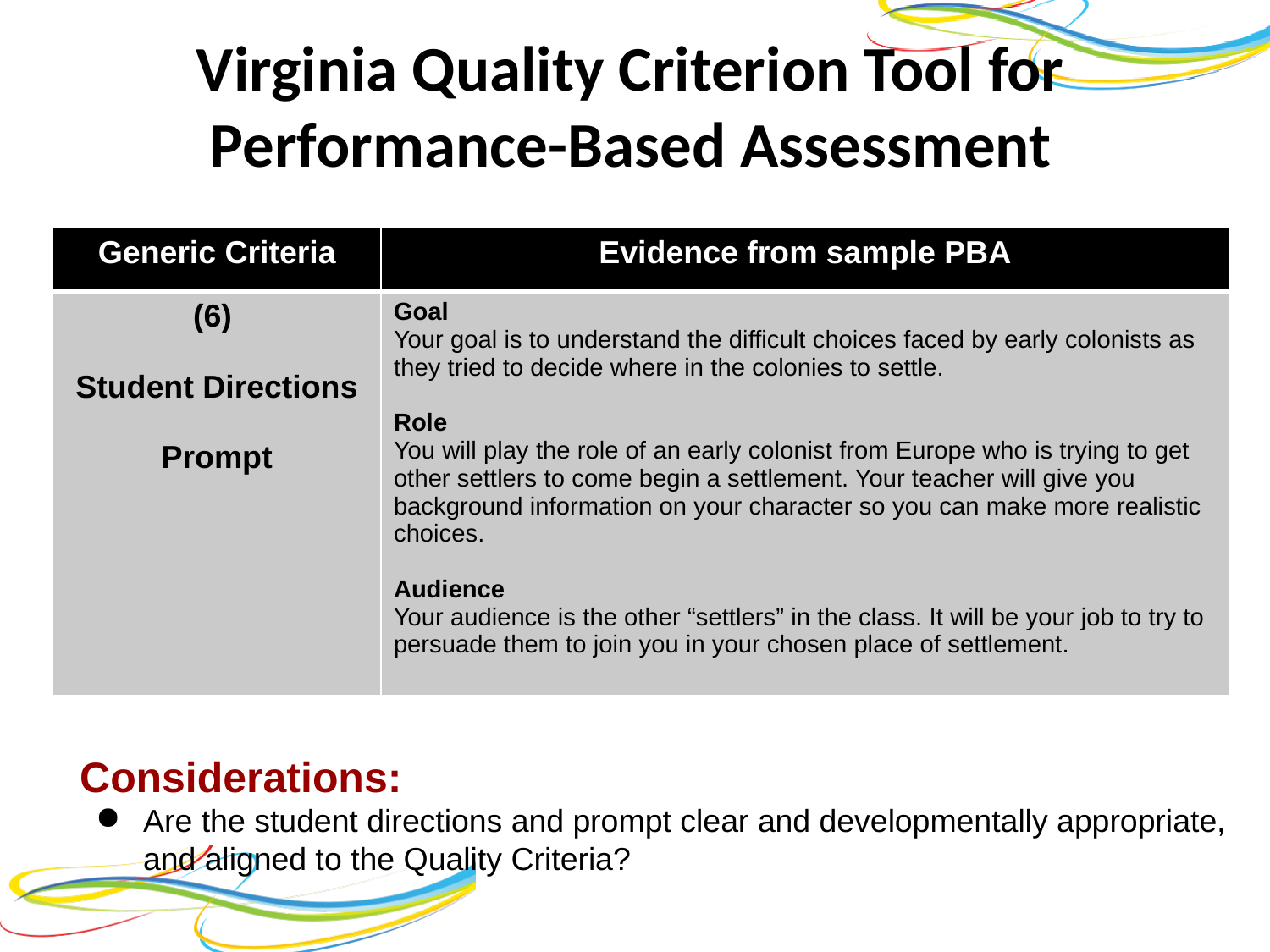

Virginia Quality Criterion Tool for Performance-Based Assessment
| Generic Criteria | Evidence from sample PBA |
| --- | --- |
| (6) Student Directions Prompt | Goal Your goal is to understand the difficult choices faced by early colonists as they tried to decide where in the colonies to settle. Role You will play the role of an early colonist from Europe who is trying to get other settlers to come begin a settlement. Your teacher will give you background information on your character so you can make more realistic choices. Audience Your audience is the other “settlers” in the class. It will be your job to try to persuade them to join you in your chosen place of settlement. |
Considerations:
Are the student directions and prompt clear and developmentally appropriate, and aligned to the Quality Criteria?